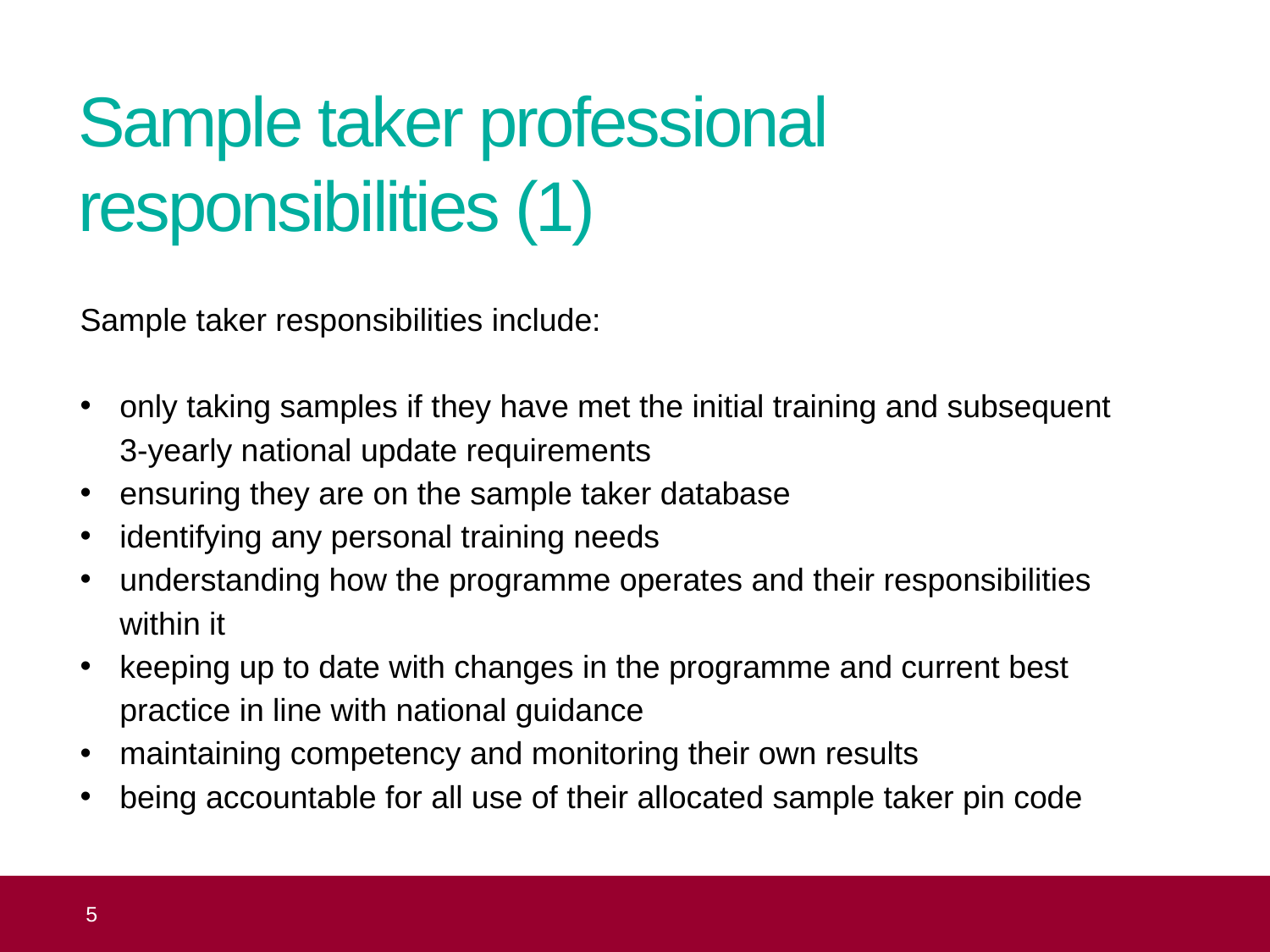

# Sample taker professional responsibilities (1)

Sample taker responsibilities include:

only taking samples if they have met the initial training and subsequent
3-yearly national update requirements
ensuring they are on the sample taker database
identifying any personal training needs
understanding how the programme operates and their responsibilities
within it
keeping up to date with changes in the programme and current best
practice in line with national guidance
maintaining competency and monitoring their own results
being accountable for all use of their allocated sample taker pin code

  5
Topic 3: organisation of the NHS Cervical Screening Programme